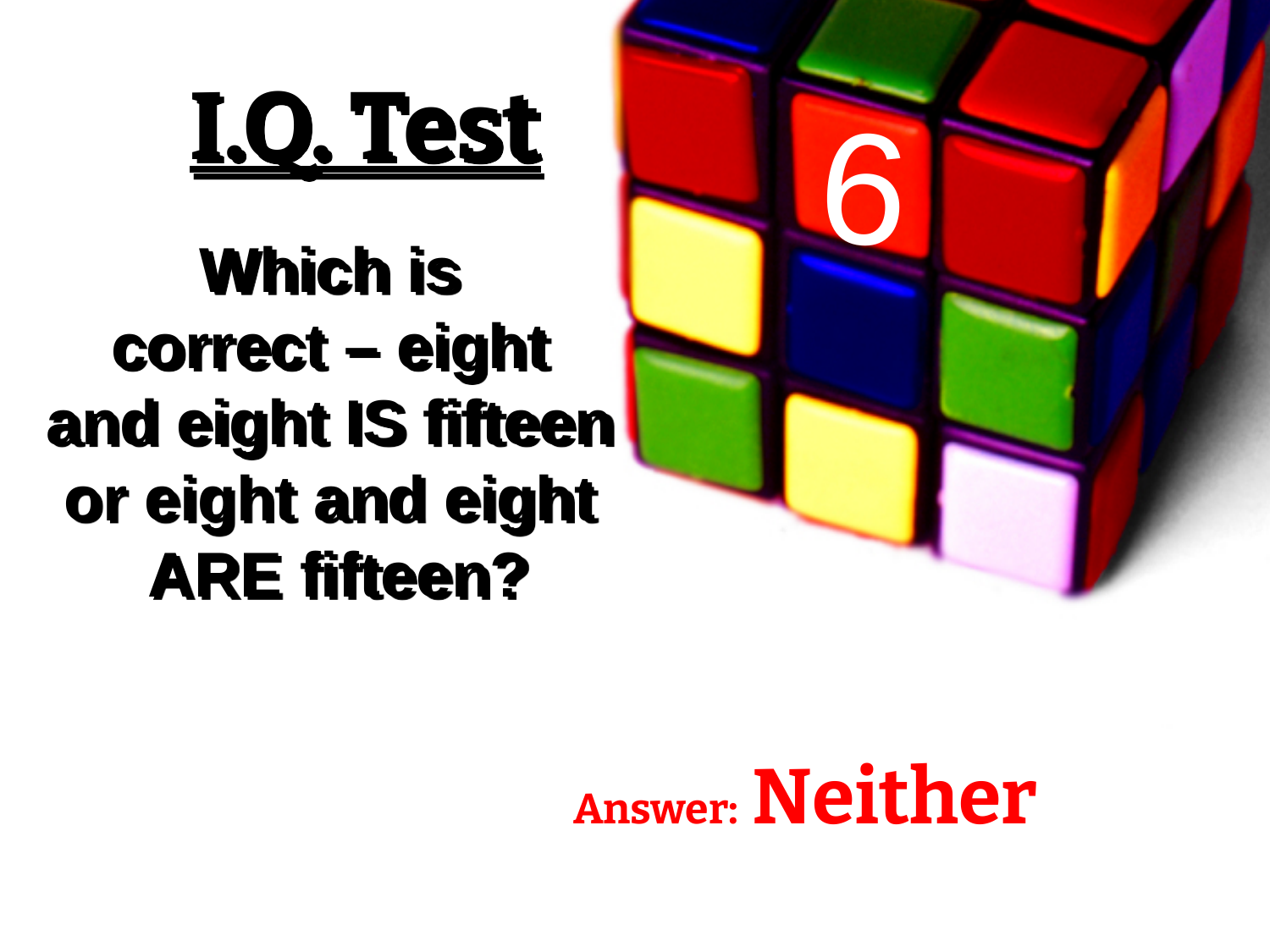

# I.Q. Test
6
Which is
correct – eight
and eight IS fifteen
or eight and eight
ARE fifteen?
Answer: Neither